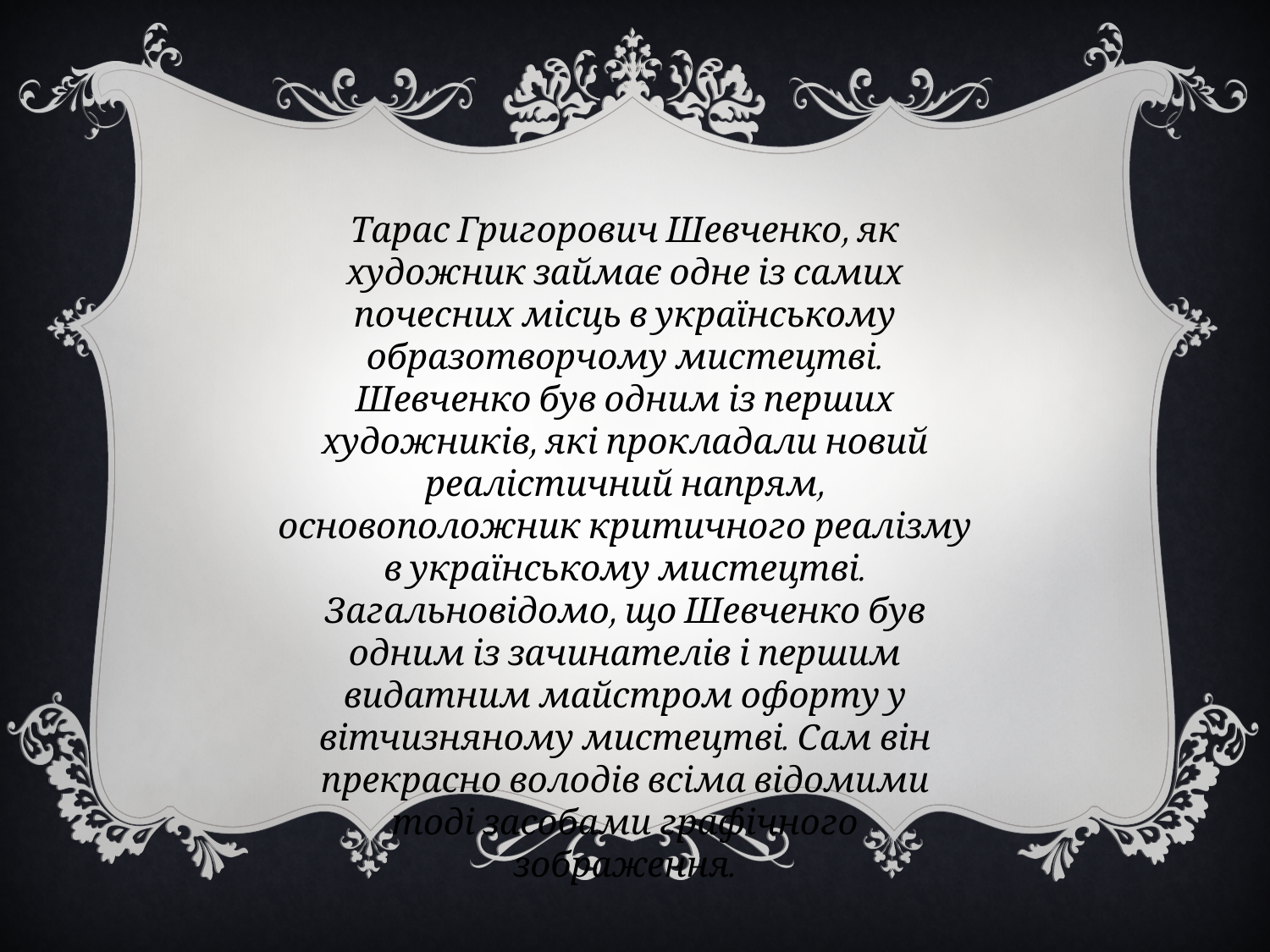

Тарас Григорович Шевченко, як художник займає одне із самих почесних місць в українському образотворчому мистецтві. Шевченко був одним із перших художників, які прокладали новий реалістичний напрям, основоположник критичного реалізму в українському мистецтві. Загальновідомо, що Шевченко був одним із зачинателів і першим видатним майстром офорту у вітчизняному мистецтві. Сам він прекрасно володів всіма відомими тоді засобами графічного зображення.